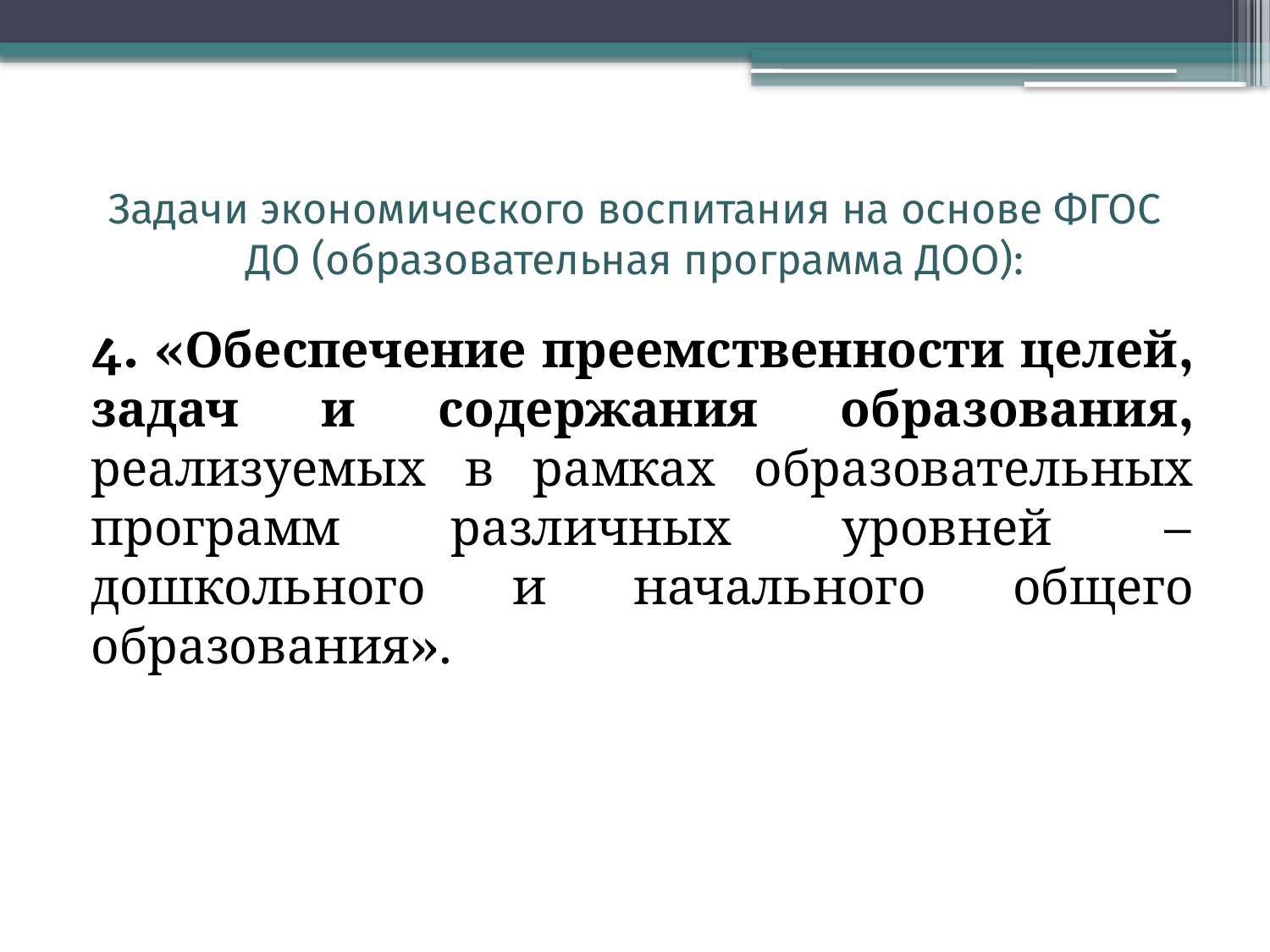

# Задачи экономического воспитания на основе ФГОС ДО (образовательная программа ДОО):
4. «Обеспечение преемственности целей, задач и содержания образования, реализуемых в рамках образовательных программ различных уровней – дошкольного и начального общего образования».